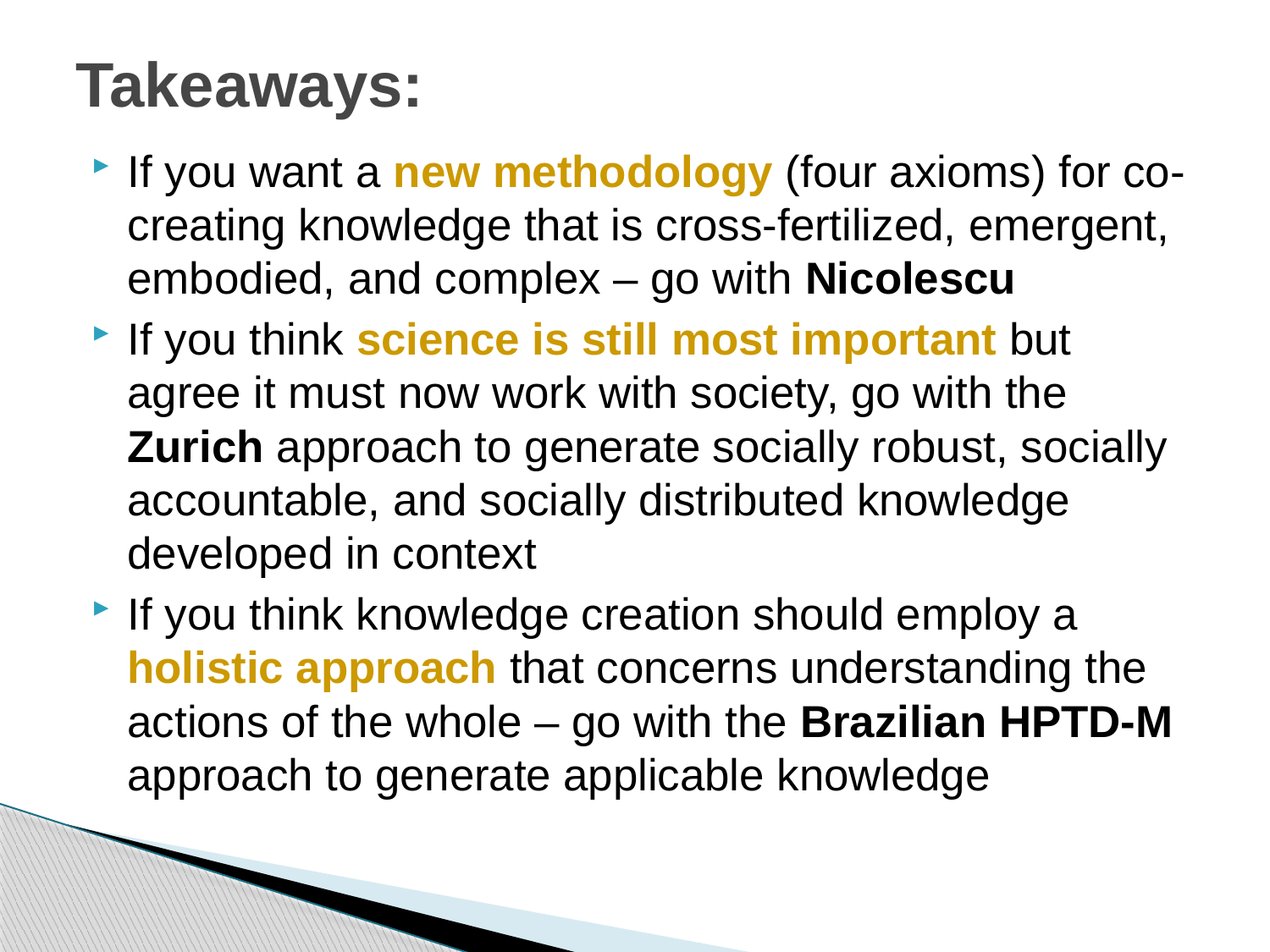

# Takeaways:
If you want a new methodology (four axioms) for co-creating knowledge that is cross-fertilized, emergent, embodied, and complex – go with Nicolescu
If you think science is still most important but agree it must now work with society, go with the Zurich approach to generate socially robust, socially accountable, and socially distributed knowledge developed in context
If you think knowledge creation should employ a holistic approach that concerns understanding the actions of the whole – go with the Brazilian HPTD-M approach to generate applicable knowledge